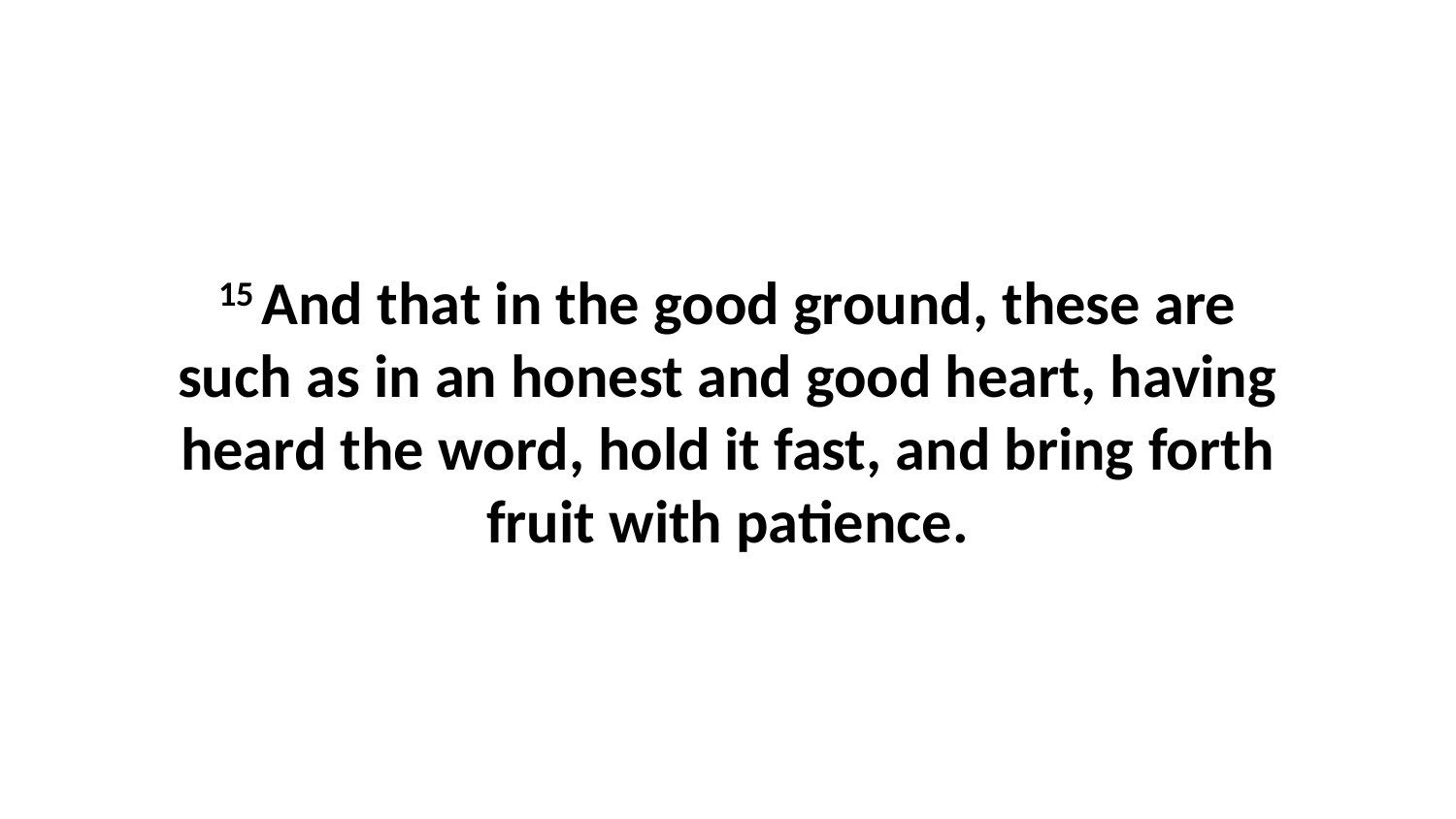

15 And that in the good ground, these are such as in an honest and good heart, having heard the word, hold it fast, and bring forth fruit with patience.